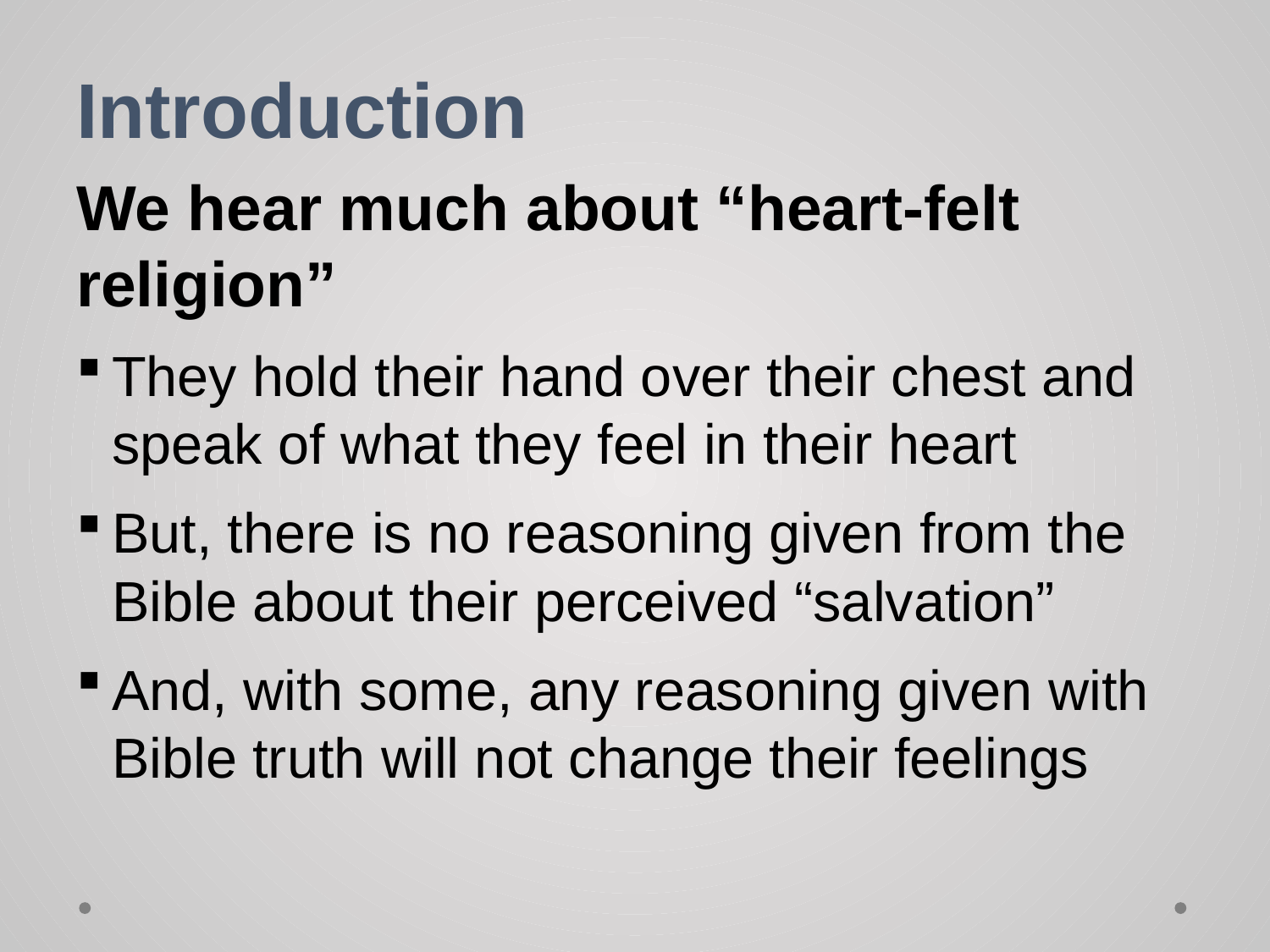

# Introduction
We hear much about “heart-felt religion”
They hold their hand over their chest and speak of what they feel in their heart
But, there is no reasoning given from the Bible about their perceived “salvation”
And, with some, any reasoning given with Bible truth will not change their feelings